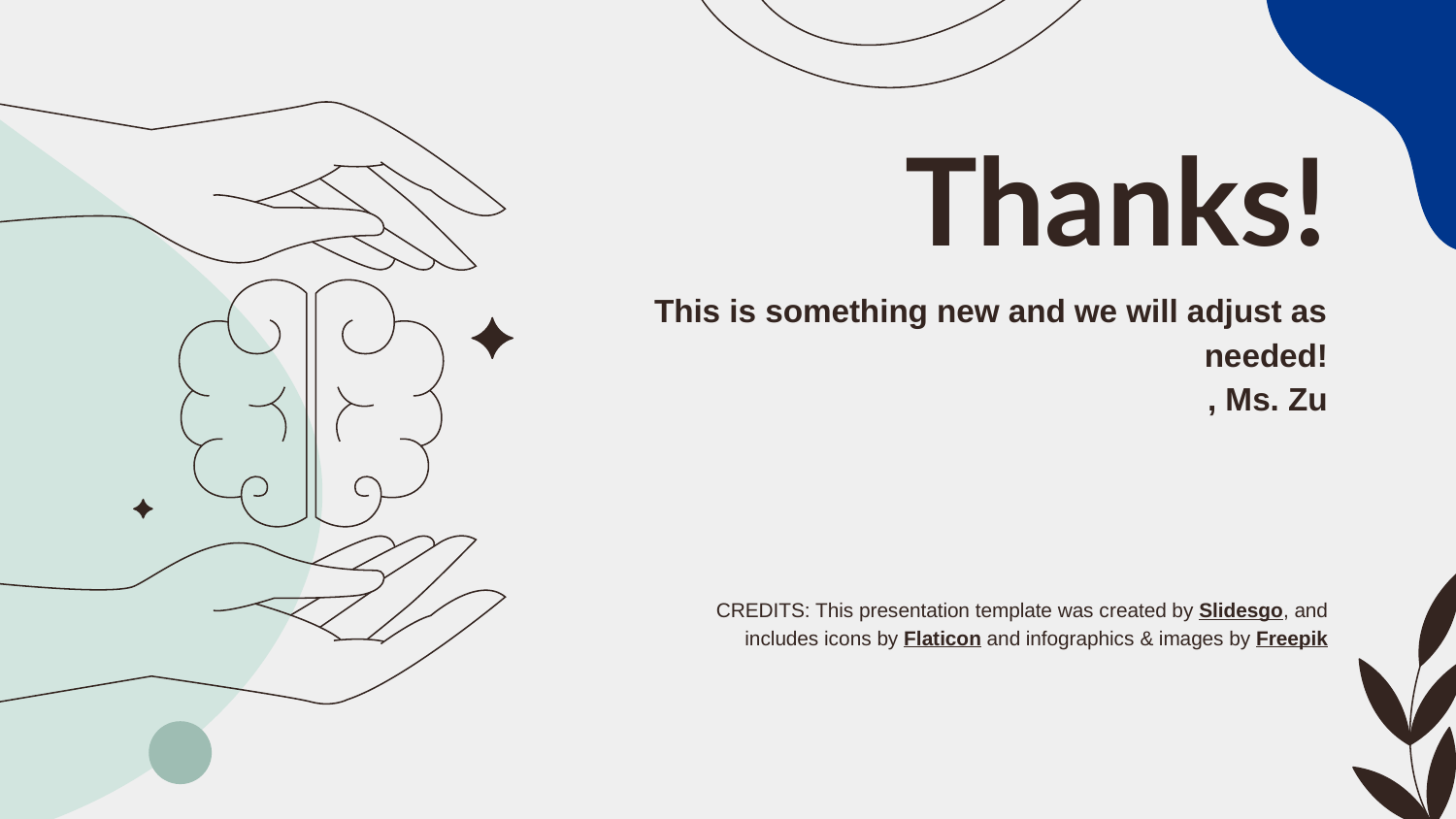

# Thanks!

This is something new and we will adjust as needed!
, Ms. Zu